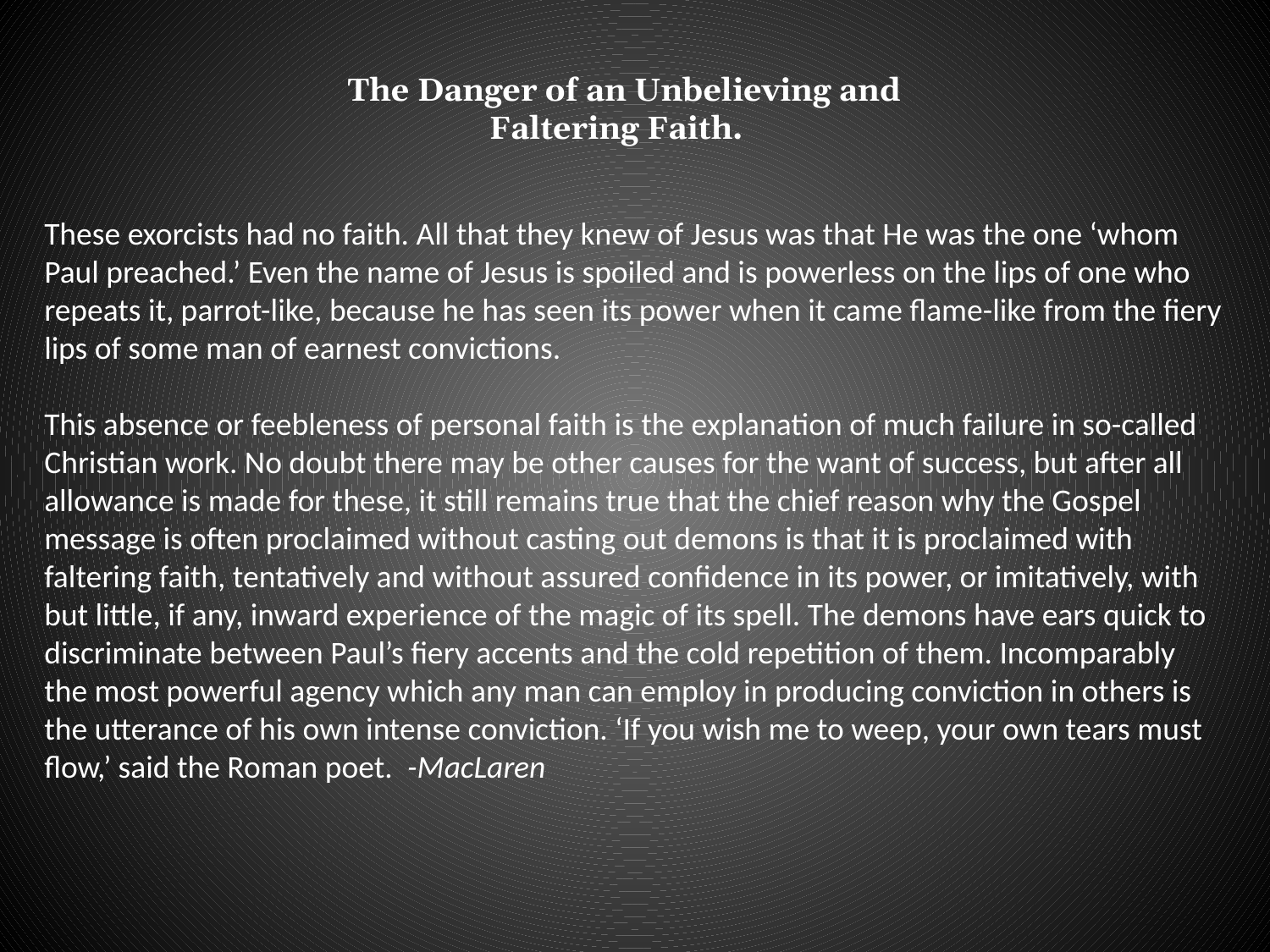

The Danger of an Unbelieving and Faltering Faith.

These exorcists had no faith. All that they knew of Jesus was that He was the one ‘whom Paul preached.’ Even the name of Jesus is spoiled and is powerless on the lips of one who repeats it, parrot-like, because he has seen its power when it came flame-like from the fiery lips of some man of earnest convictions.

This absence or feebleness of personal faith is the explanation of much failure in so-called Christian work. No doubt there may be other causes for the want of success, but after all allowance is made for these, it still remains true that the chief reason why the Gospel message is often proclaimed without casting out demons is that it is proclaimed with faltering faith, tentatively and without assured confidence in its power, or imitatively, with but little, if any, inward experience of the magic of its spell. The demons have ears quick to discriminate between Paul’s fiery accents and the cold repetition of them. Incomparably the most powerful agency which any man can employ in producing conviction in others is the utterance of his own intense conviction. ‘If you wish me to weep, your own tears must flow,’ said the Roman poet.  -MacLaren